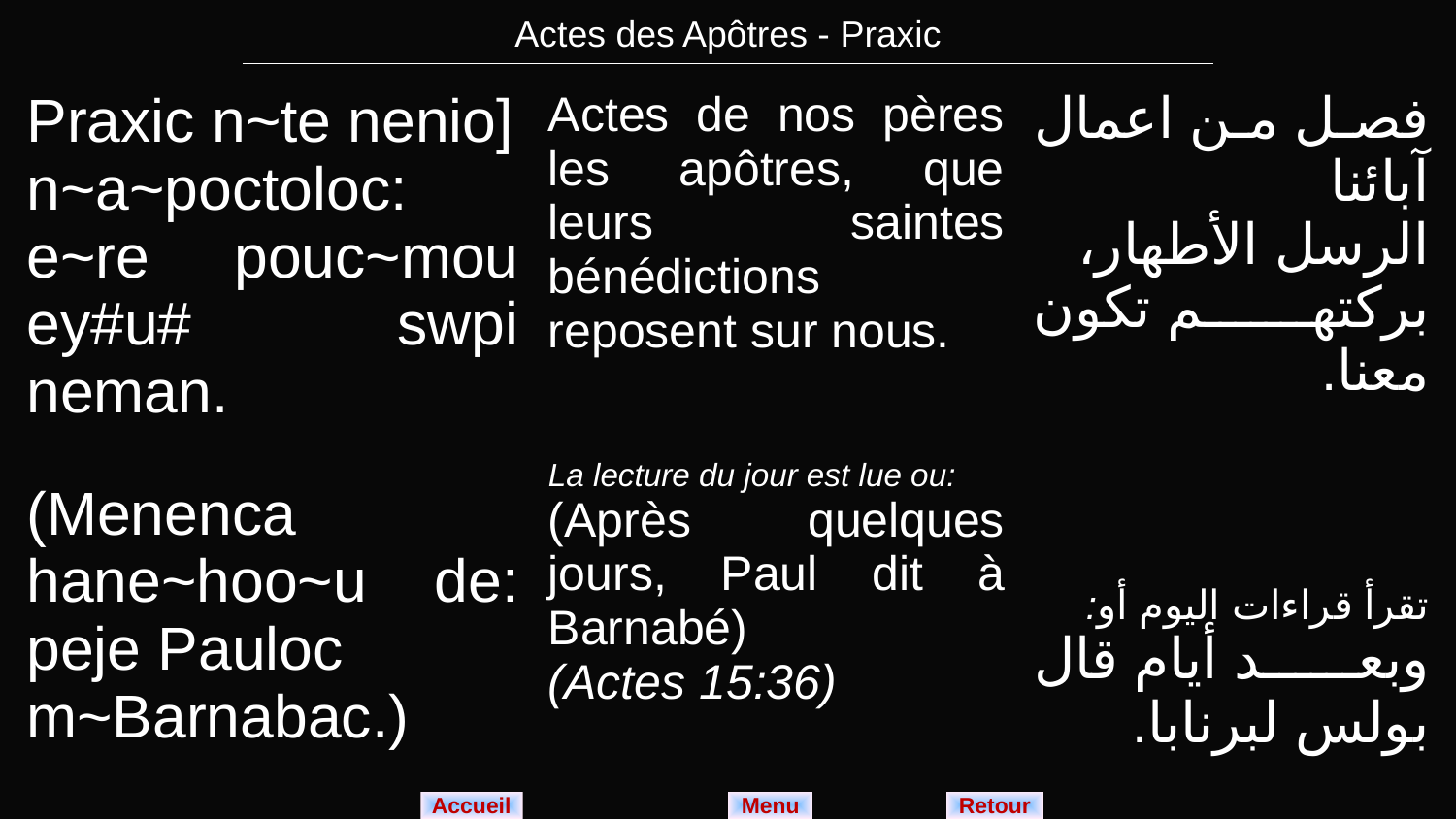

| Actes des Apôtres - Praxic |
| --- |
| Praxic n~te nenio] n~a~poctoloc: e~re pouc~mou ey#u# swpi neman. (Menenca hane~hoo~u de: peje Pauloc m~Barnabac.) | Actes de nos pères les apôtres, que leurs saintes bénédictions reposent sur nous. La lecture du jour est lue ou: (Après quelques jours, Paul dit à Barnabé) (Actes 15:36) | فصل من اعمال آبائنا الرسل الأطهار، بركتهم تكون معنا. تقرأ قراءات اليوم أو: وبعد أيام قال بولس لبرنابا. |
| --- | --- | --- |
Menu
Retour